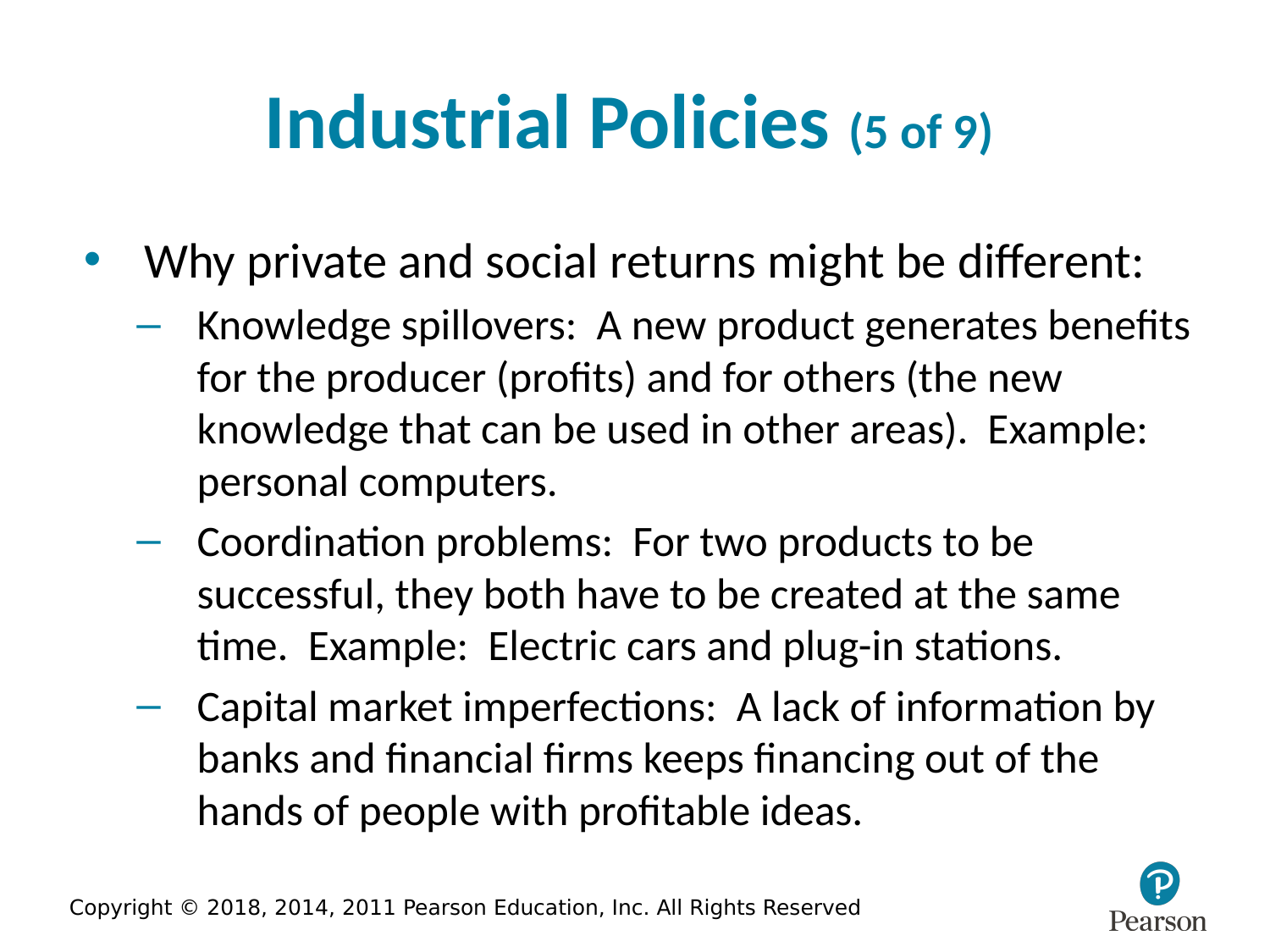

# Industrial Policies (5 of 9)
Why private and social returns might be different:
Knowledge spillovers:  A new product generates benefits for the producer (profits) and for others (the new knowledge that can be used in other areas).  Example: personal computers.
Coordination problems:  For two products to be successful, they both have to be created at the same time.  Example:  Electric cars and plug-in stations.
Capital market imperfections:  A lack of information by banks and financial firms keeps financing out of the hands of people with profitable ideas.